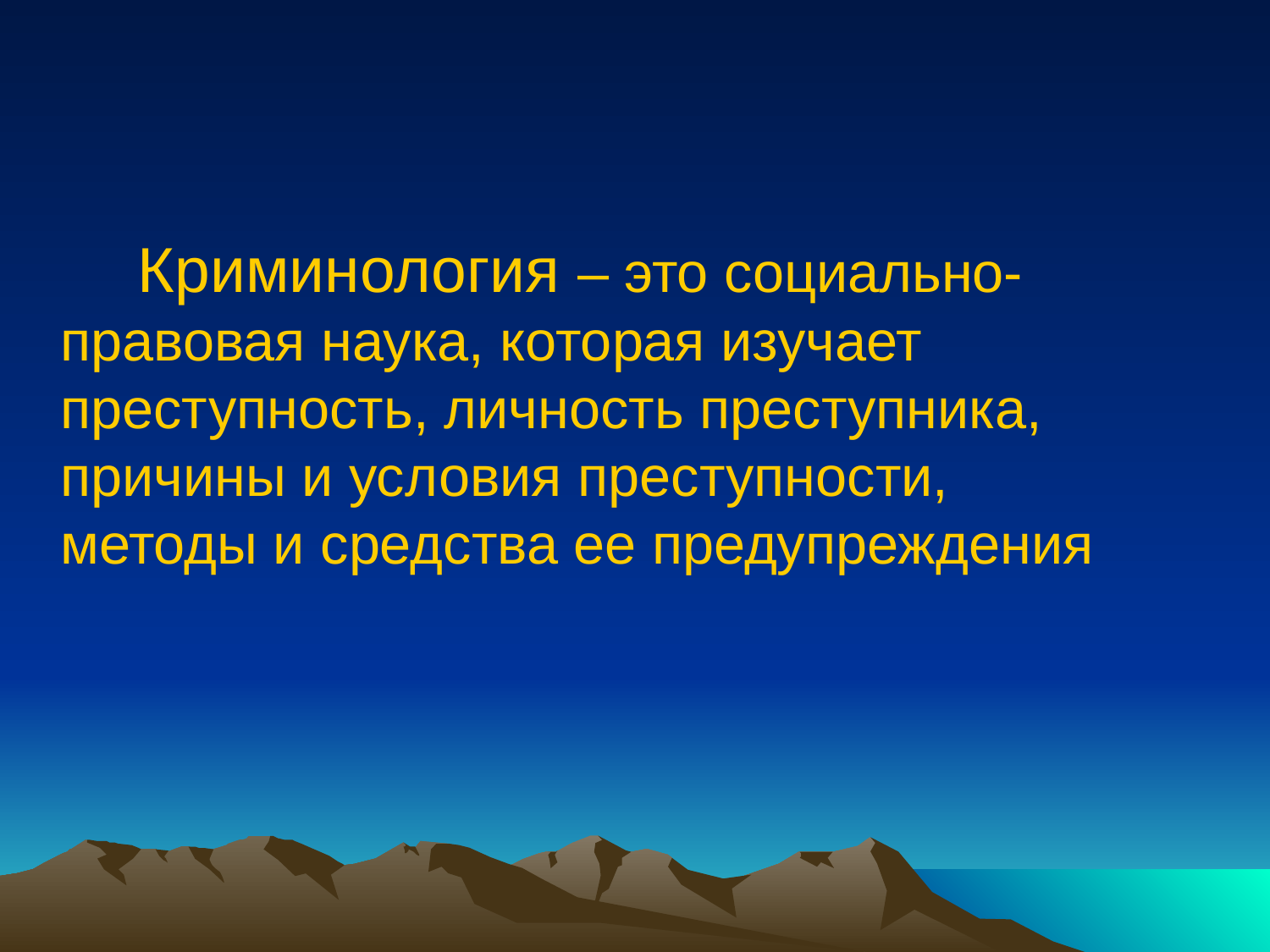

Криминология – это социально-правовая наука, которая изучает преступность, личность преступника, причины и условия преступности, методы и средства ее предупреждения